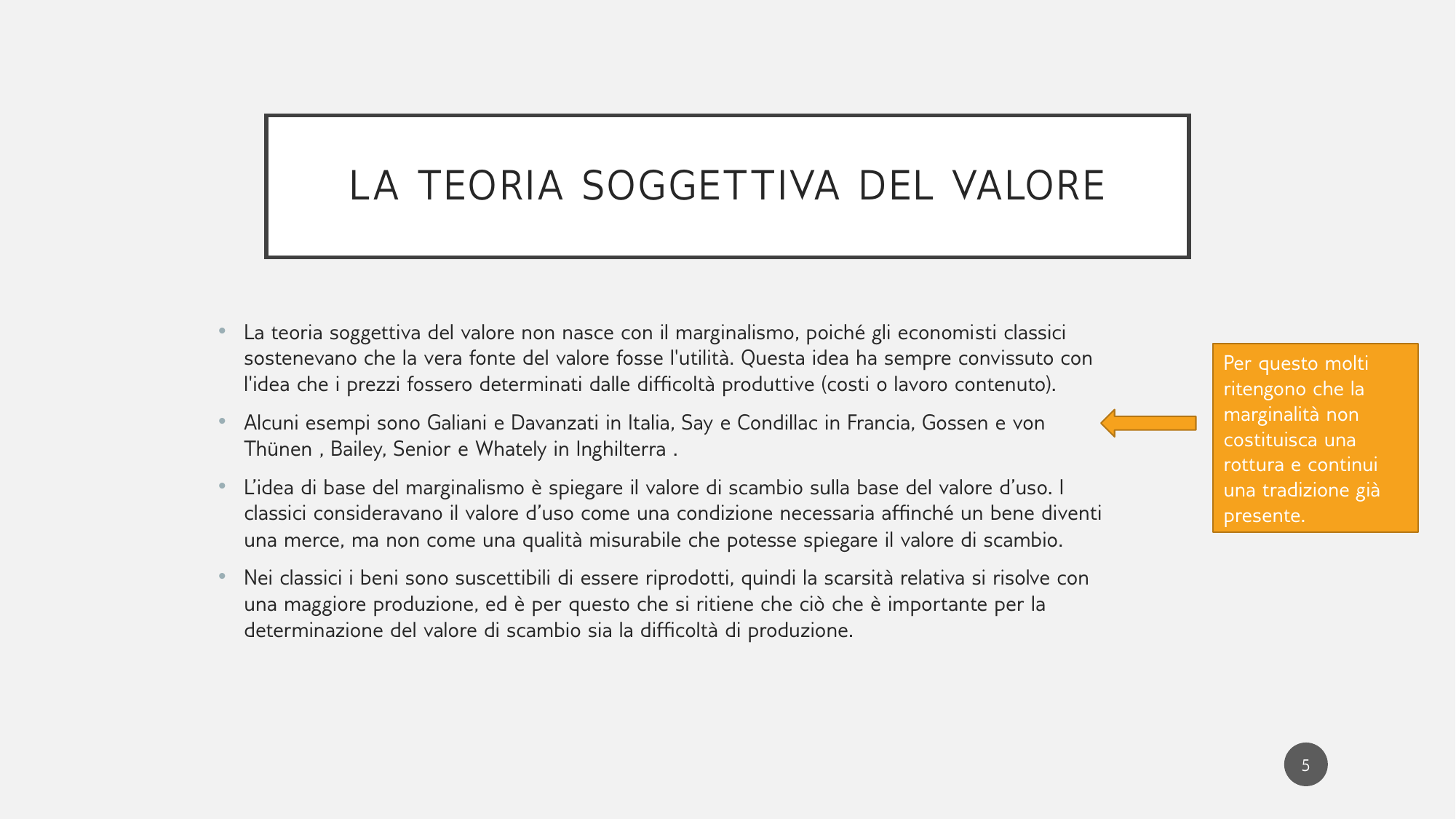

# La teoria soggettiva del valore
La teoria soggettiva del valore non nasce con il marginalismo, poiché gli economisti classici sostenevano che la vera fonte del valore fosse l'utilità. Questa idea ha sempre convissuto con l'idea che i prezzi fossero determinati dalle difficoltà produttive (costi o lavoro contenuto).
Alcuni esempi sono Galiani e Davanzati in Italia, Say e Condillac in Francia, Gossen e von Thünen , Bailey, Senior e Whately in Inghilterra .
L’idea di base del marginalismo è spiegare il valore di scambio sulla base del valore d’uso. I classici consideravano il valore d’uso come una condizione necessaria affinché un bene diventi una merce, ma non come una qualità misurabile che potesse spiegare il valore di scambio.
Nei classici i beni sono suscettibili di essere riprodotti, quindi la scarsità relativa si risolve con una maggiore produzione, ed è per questo che si ritiene che ciò che è importante per la determinazione del valore di scambio sia la difficoltà di produzione.

Per questo molti ritengono che la marginalità non costituisca una rottura e continui una tradizione già presente.

5